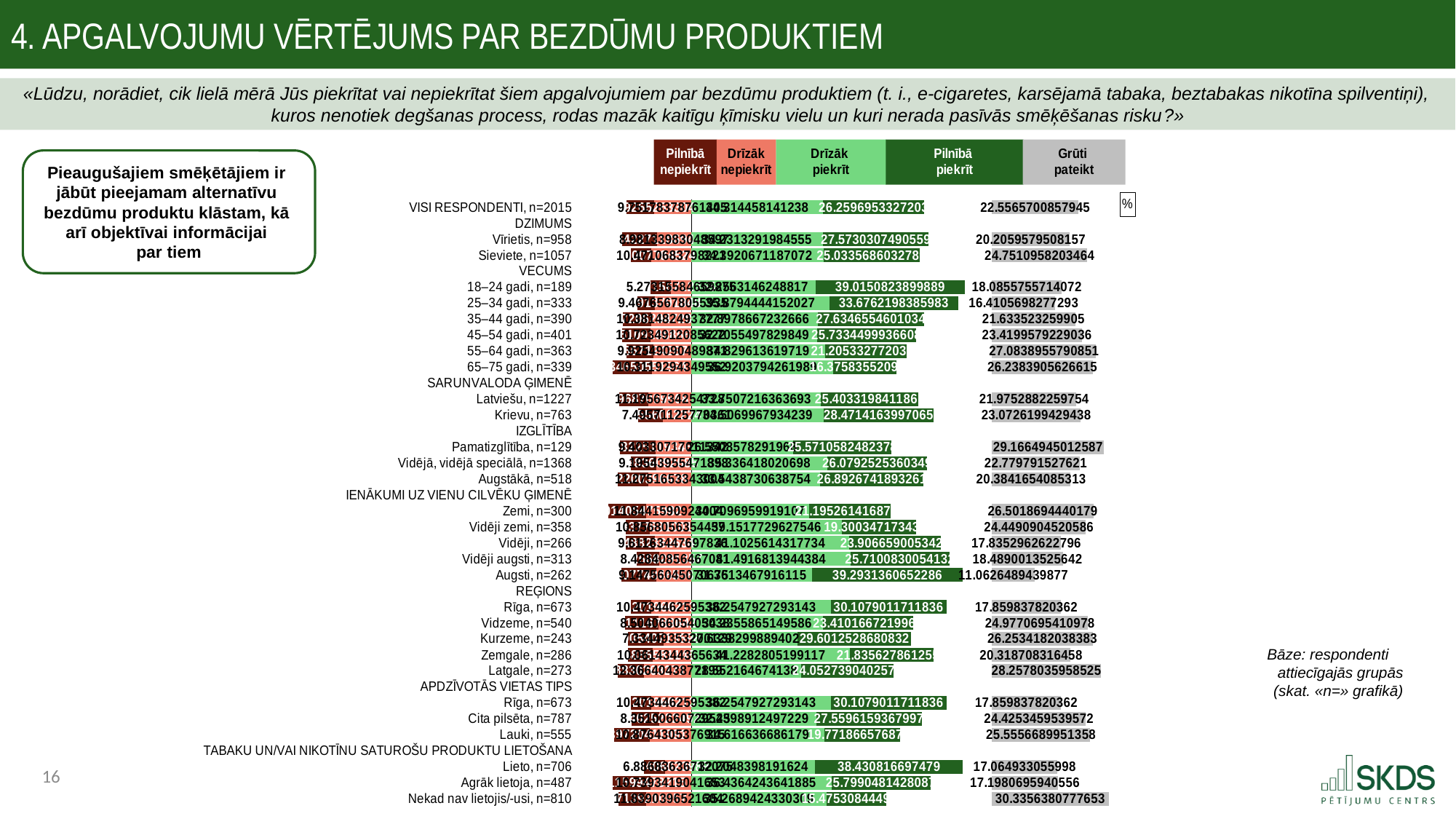

4. Apgalvojumu vērtējums par bezdūmu produktiem
«Lūdzu, norādiet, cik lielā mērā Jūs piekrītat vai nepiekrītat šiem apgalvojumiem par bezdūmu produktiem (t. i., e-cigaretes, karsējamā tabaka, beztabakas nikotīna spilventiņi), kuros nenotiek degšanas process, rodas mazāk kaitīgu ķīmisku vielu un kuri nerada pasīvās smēķēšanas risku?»

### Chart: %

| Category | . | Pilnībā nepiekrīt | Drīzāk nepiekrīt | Drīzāk piekrīt | Pilnībā piekrīt | . | Grūti pateikt |
|---|---|---|---|---|---|---|---|
| VISI RESPONDENTI, n=2015 | 11.723896706953148 | 7.117492652633037 | 9.751783787614045 | 34.314458141237964 | 26.259695332720284 | 17.69724354091234 | 22.556570085794494 |
| DZIMUMS | 28.59317314720023 | None | None | None | None | 78.27139701487059 | None |
| Vīrietis, n=958 | 10.603491045527315 | 9.008342271186944 | 8.98133983048597 | 34.231329198455526 | 27.573030749055857 | 16.4670370673592 | 20.205957950815666 |
| Sieviete, n=1057 | 12.76990468953286 | 5.352200077845235 | 10.471068379822134 | 34.392067118707196 | 25.033568603278948 | 18.84576129288444 | 24.751095820346432 |
| VECUMS | 28.59317314720023 | None | None | None | None | 78.27139701487059 | None |
| 18–24 gadi, n=189 | 17.95014573347793 | 5.369871567123548 | 5.273155846598747 | 32.25631462488167 | 39.01508238998892 | 7.0 | 18.08557557140718 |
| 25–34 gadi, n=333 | 14.559407228730407 | 4.566109137910476 | 9.467656780559345 | 35.87944441520271 | 33.67621983859829 | 8.715732761069582 | 16.41056982772933 |
| 35–44 gadi, n=390 | 10.759218590475266 | 7.452472062947284 | 10.38148249377768 | 32.89786672326658 | 27.63465546010344 | 17.738874831500567 | 21.633523259904955 |
| 45–54 gadi, n=401 | 10.452130846749323 | 7.417551091888657 | 10.723491208562248 | 32.70554978298488 | 25.73344999366081 | 19.832397238224893 | 23.419957922903638 |
| 55–64 gadi, n=363 | 11.712015118034516 | 6.955667124267004 | 9.925490904898709 | 34.82961361971897 | 21.20533277203048 | 22.236450623121137 | 27.083895579085063 |
| 65–75 gadi, n=339 | 8.127778657048697 | 10.153465055196373 | 10.31192943495516 | 36.92037942619885 | 16.375835520988073 | 24.97518206768366 | 26.238390562661515 |
| SARUNVALODA ĢIMENĒ | 28.59317314720023 | None | None | None | None | 78.27139701487059 | None |
| Latviešu, n=1227 | 9.722502850731775 | 7.674996870995682 | 11.195673425472773 | 33.75072163636926 | 25.403319841186484 | 19.117355537314836 | 21.975288225975408 |
| Krievu, n=763 | 14.644206283274217 | 6.4532556062224 | 7.495711257703613 | 34.506996793423944 | 28.471416399706545 | 15.292983821740101 | 23.072619942943795 |
| IZGLĪTĪBA | 28.59317314720023 | None | None | None | None | 78.27139701487059 | None |
| Pamatizglītība, n=129 | 9.881583725893346 | 9.308282251193459 | 9.403307170113424 | 26.55085782919661 | 25.571058248237836 | 26.149480937436145 | 29.16649450125867 |
| Vidējā, vidējā speciālā, n=1368 | 12.788635231554405 | 6.609098360926847 | 9.195439554718977 | 35.33641802069799 | 26.07925253603492 | 16.855726458137674 | 22.77979152762101 |
| Augstākā, n=518 | 9.413885808933053 | 7.904122003966784 | 11.275165334300393 | 33.543873063875395 | 26.892674189326147 | 17.834849761669048 | 20.38416540853129 |
| IENĀKUMI UZ VIENU CILVĒKU ĢIMENĒ | 28.59317314720023 | None | None | None | None | 78.27139701487059 | None |
| Zemi, n=300 | 7.0 | 9.749014054759822 | 11.844159092440407 | 30.709695991910714 | 21.195261416871226 | 26.366439606088647 | 26.50186944401793 |
| Vidēji zemi, n=358 | 11.494383735444552 | 6.241983776310008 | 10.856805635445669 | 39.15177296275456 | 19.300347173431227 | 19.819276878684796 | 24.44909045205858 |
| Vidēji, n=266 | 11.437689846595529 | 7.543848823626341 | 9.61163447697836 | 41.10256143177341 | 23.906659005342345 | 13.262176577754829 | 17.83529626227959 |
| Vidēji augsti, n=313 | 14.283938899615846 | 5.880825682913571 | 8.428408564670812 | 41.49168139443835 | 25.710083005413214 | 11.069632615019025 | 18.489001352564163 |
| Augsti, n=262 | 10.310304948027897 | 9.135307748465578 | 9.147560450706754 | 31.36134679161147 | 39.29313606522856 | 7.616914158030557 | 11.06264894398769 |
| REĢIONS | 28.59317314720023 | None | None | None | None | 78.27139701487059 | None |
| Rīga, n=673 | 12.815704868059909 | 5.30402201960213 | 10.473446259538191 | 36.254792729314296 | 30.107901171183624 | 11.908703114372663 | 17.859837820362014 |
| Vidzeme, n=540 | 11.21599592525343 | 8.873111167896417 | 8.504066054050382 | 34.23558651495863 | 23.410166721996923 | 20.625643777915037 | 24.977069541097766 |
| Kurzeme, n=243 | 12.081674208061969 | 9.177005407136976 | 7.334493532001285 | 27.633829988940224 | 29.601252868083158 | 21.036314157847205 | 26.253418203838333 |
| Zemgale, n=286 | 11.97578984482537 | 6.555948865811456 | 10.061434436563404 | 41.228280519911664 | 21.835627861255524 | 15.207488633703399 | 20.318708316458046 |
| Latgale, n=273 | 9.455880457447632 | 6.770888302032707 | 12.366404387719891 | 28.552164674137977 | 24.05273904025707 | 25.666493300475544 | 28.257803595852486 |
| APDZĪVOTĀS VIETAS TIPS | 28.59317314720023 | None | None | None | None | 78.27139701487059 | None |
| Rīga, n=673 | 12.815704868059909 | 5.30402201960213 | 10.473446259538191 | 36.254792729314296 | 30.107901171183624 | 11.908703114372663 | 17.859837820362014 |
| Cita pilsēta, n=787 | 13.038026287680083 | 7.204140252224918 | 8.35100660729523 | 32.459891249722936 | 27.559615936799737 | 18.251889828347913 | 24.425345953957212 |
| Lauki, n=555 | 8.537345405388798 | 9.179397204119905 | 10.876430537691526 | 34.61663668617903 | 19.771866576873897 | 23.88289375181766 | 25.55566899513581 |
| TABAKU UN/VAI NIKOTĪNU SATUROŠU PRODUKTU LIETOŠANA | 28.59317314720023 | None | None | None | None | 78.27139701487059 | None |
| Lieto, n=706 | 16.29376271983959 | 5.412574060239887 | 6.886836367120749 | 32.20483981916244 | 38.43081669747899 | 7.635740498229161 | 17.064933055997987 |
| Agrāk lietoja, n=487 | 8.02671524825275 | 9.827115994782147 | 10.739341904165332 | 36.43642436418852 | 25.799048142808722 | 16.035924507873347 | 17.198069594055575 |
| Nekad nav lietojis/-usi, n=810 | 9.673062102930285 | 7.081071392109574 | 11.83903965216037 | 35.26894243303085 | 15.475308444934077 | 27.527146136905657 | 30.335638077765303 |
Pieaugušajiem smēķētājiem ir
jābūt pieejamam alternatīvu
bezdūmu produktu klāstam, kā
arī objektīvai informācijai
par tiem
Bāze: respondenti       attiecīgajās grupās
(skat. «n=» grafikā)